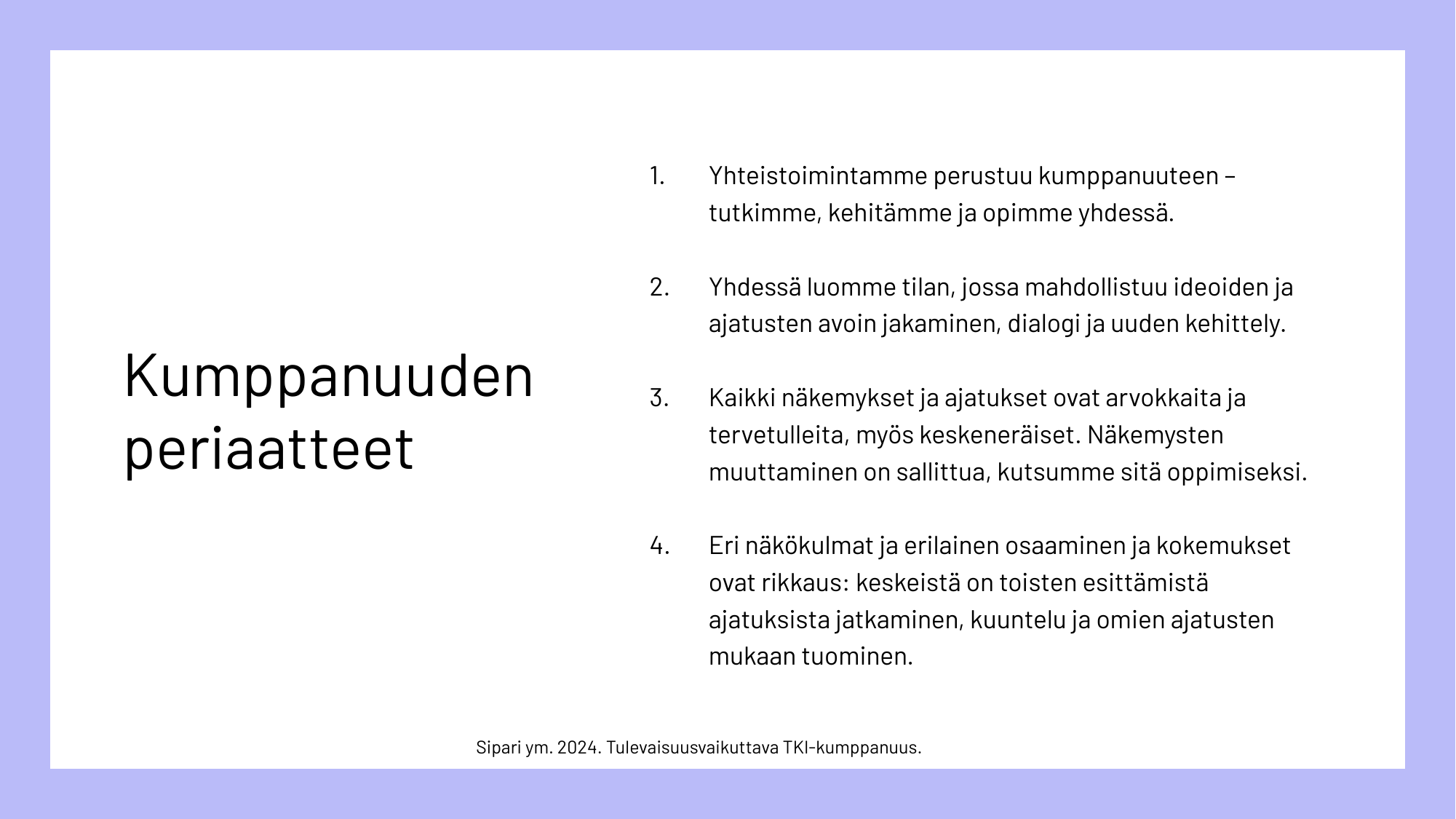

Yhteistoimintamme perustuu kumppanuuteen – tutkimme, kehitämme ja opimme yhdessä​.

Yhdessä luomme tilan, jossa mahdollistuu ideoiden ja ajatusten avoin jakaminen, dialogi ja uuden kehittely​.

Kaikki näkemykset ja ajatukset ovat arvokkaita ja tervetulleita, myös keskeneräiset. Näkemysten muuttaminen on sallittua, kutsumme sitä oppimiseksi.

Eri näkökulmat ja erilainen osaaminen ja kokemukset ovat rikkaus: keskeistä on toisten esittämistä ajatuksista jatkaminen, kuuntelu ja omien ajatusten mukaan tuominen.​

Kumppanuuden periaatteet
Sipari ym. 2024. Tulevaisuusvaikuttava TKI-kumppanuus.